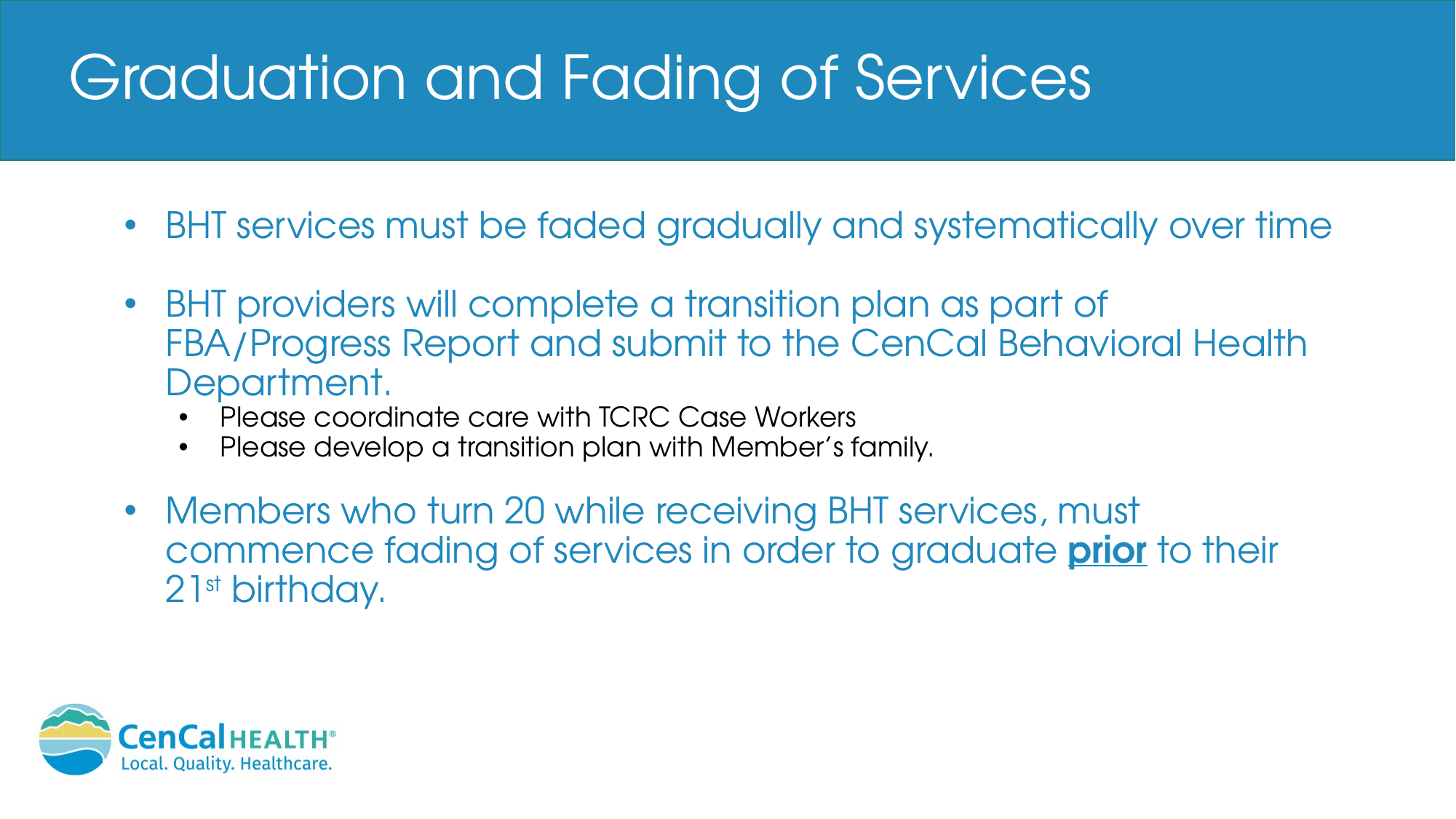

# Graduation and Fading of Services
BHT services must be faded gradually and systematically over time

BHT providers will complete a transition plan as part of FBA/Progress Report and submit to the CenCal Behavioral Health Department.
Please coordinate care with TCRC Case Workers
Please develop a transition plan with Member’s family.

Members who turn 20 while receiving BHT services, must commence fading of services in order to graduate prior to their 21st birthday.